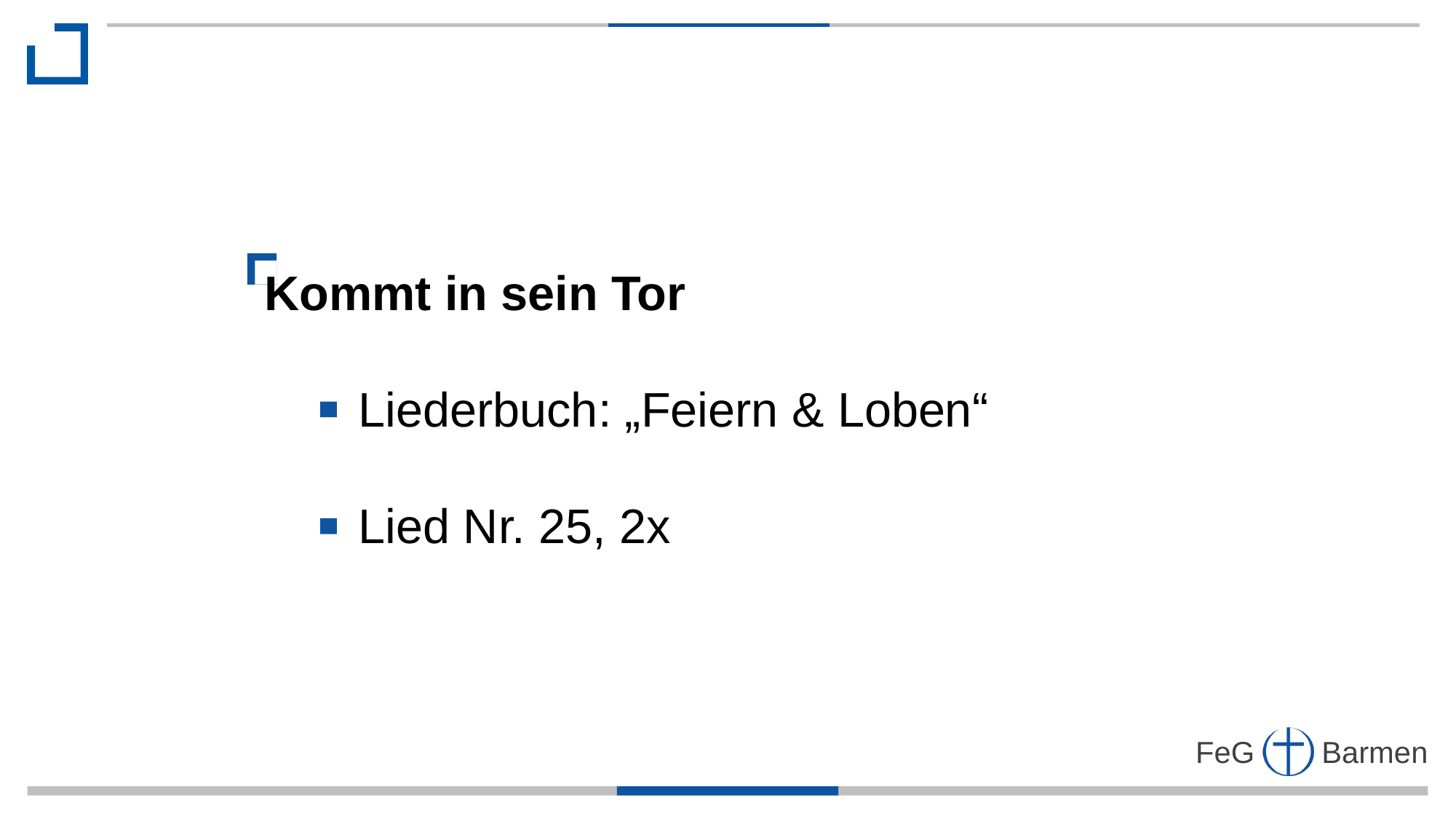

Kommt in sein Tor

       Liederbuch: „Feiern & Loben“

       Lied Nr. 25, 2x